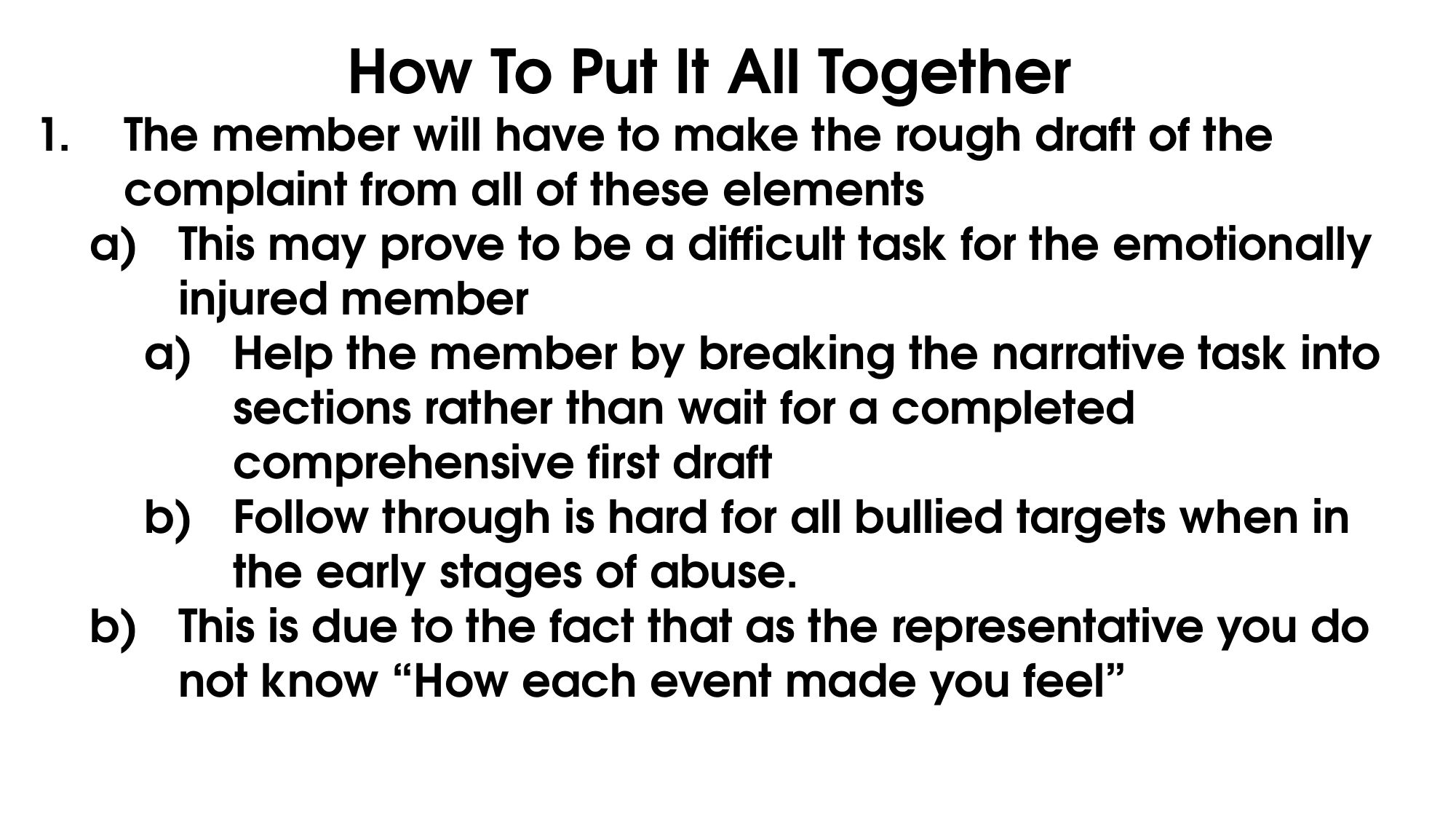

How To Put It All Together
The member will have to make the rough draft of the complaint from all of these elements
This may prove to be a difficult task for the emotionally injured member
Help the member by breaking the narrative task into sections rather than wait for a completed comprehensive first draft
Follow through is hard for all bullied targets when in the early stages of abuse.
This is due to the fact that as the representative you do not know “How each event made you feel”